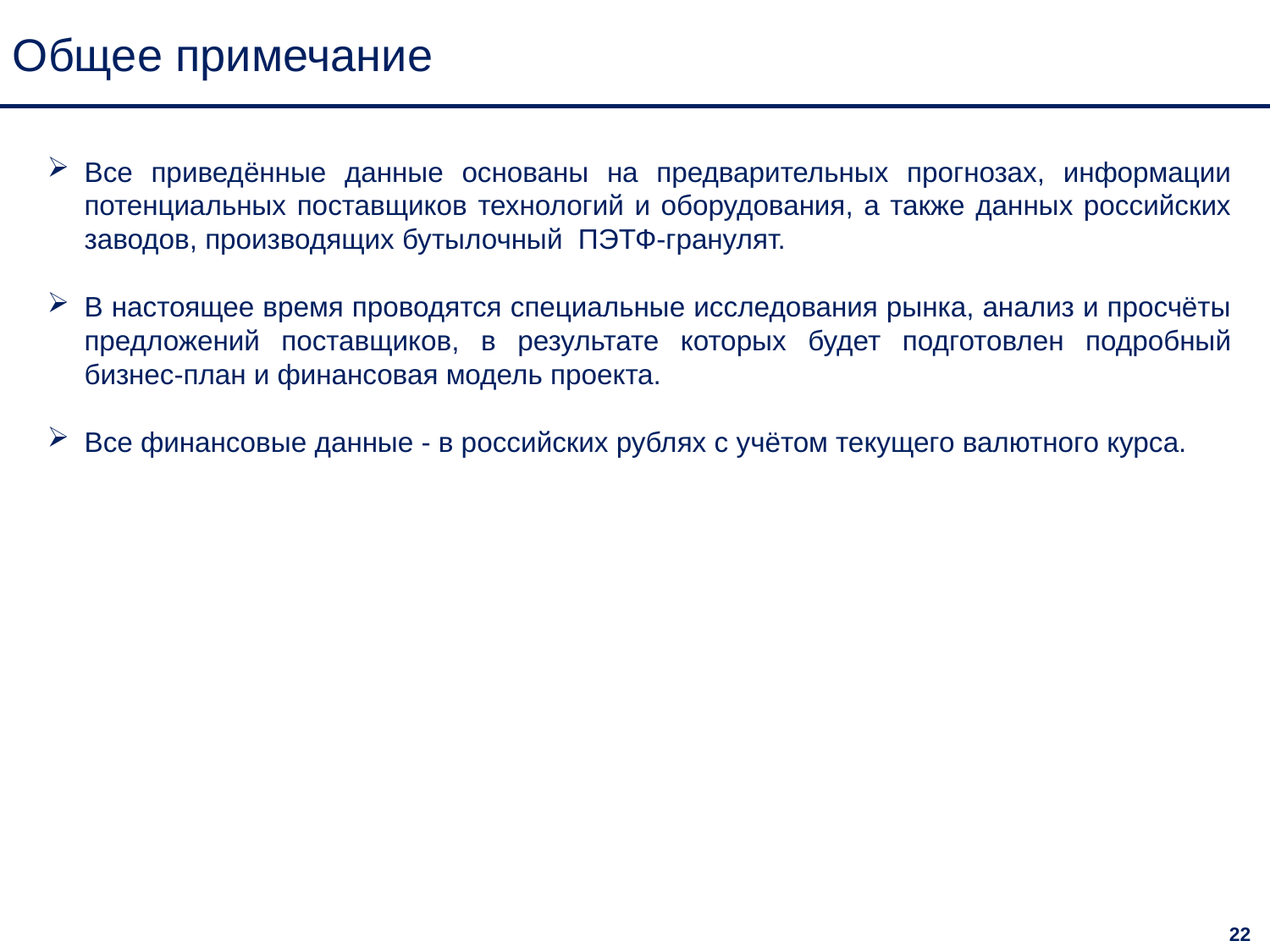

Общее примечание
Все приведённые данные основаны на предварительных прогнозах, информации потенциальных поставщиков технологий и оборудования, а также данных российских заводов, производящих бутылочный  ПЭТФ-гранулят.

В настоящее время проводятся специальные исследования рынка, анализ и просчёты предложений поставщиков, в результате которых будет подготовлен подробный бизнес-план и финансовая модель проекта.

Все финансовые данные - в российских рублях с учётом текущего валютного курса.
22